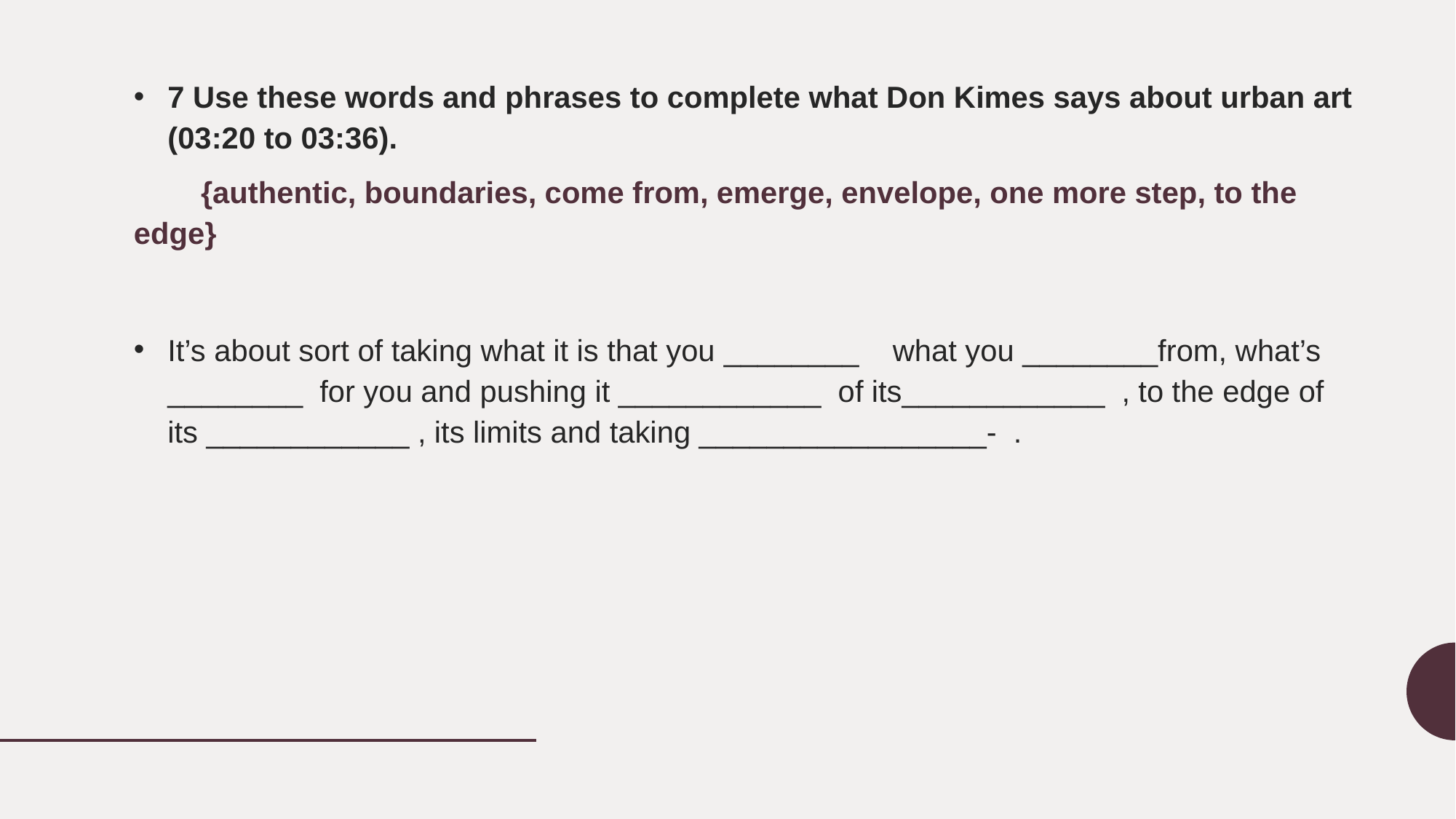

7 Use these words and phrases to complete what Don Kimes says about urban art (03:20 to 03:36).
        {authentic, boundaries, come from, emerge, envelope, one more step, to the edge}

It’s about sort of taking what it is that you ________    what you ________from, what’s ________  for you and pushing it ____________  of its____________  , to the edge of its ____________ , its limits and taking _________________-  .